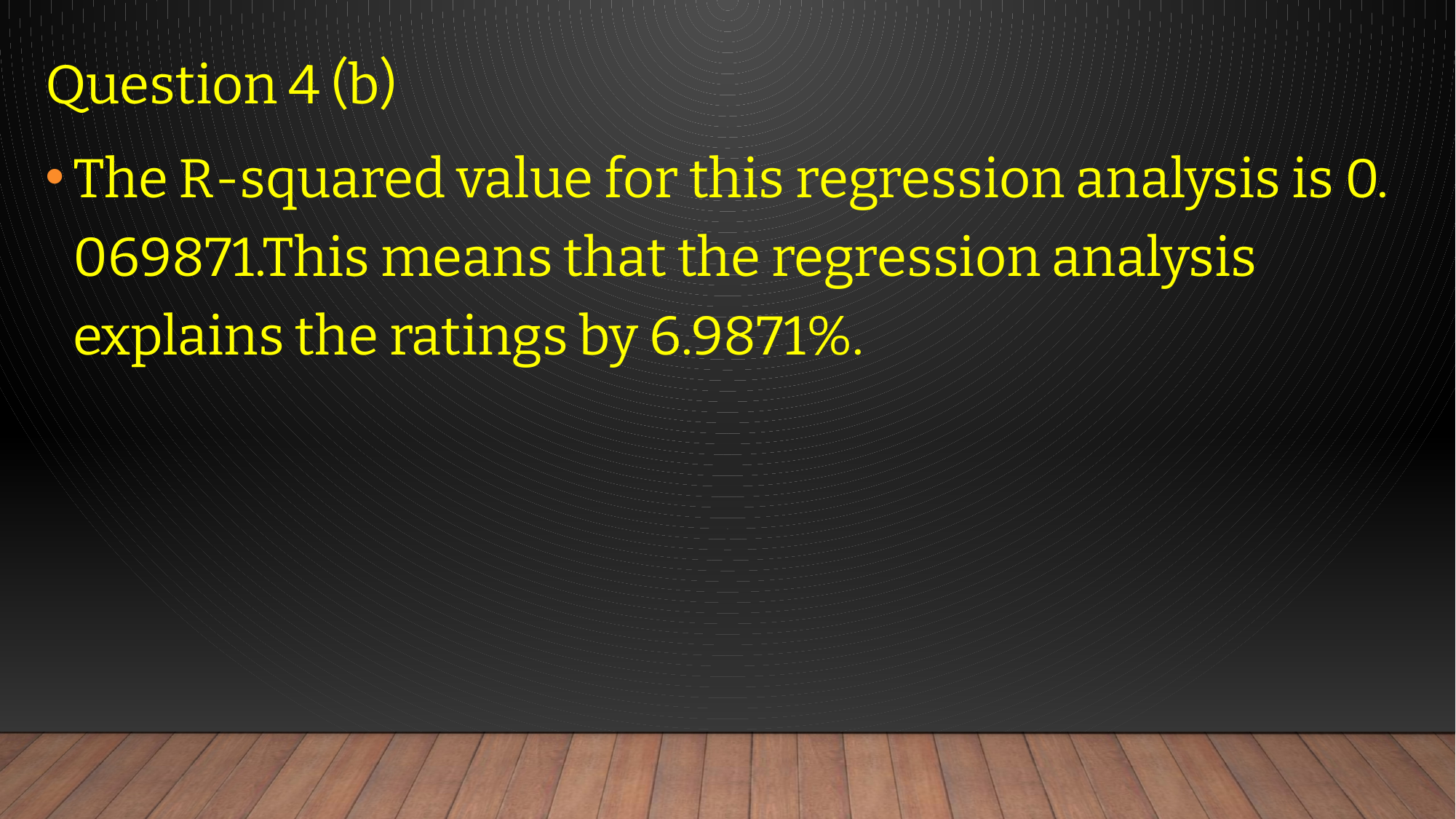

Question 4 (b)
The R-squared value for this regression analysis is 0. 069871.This means that the regression analysis explains the ratings by 6.9871%.